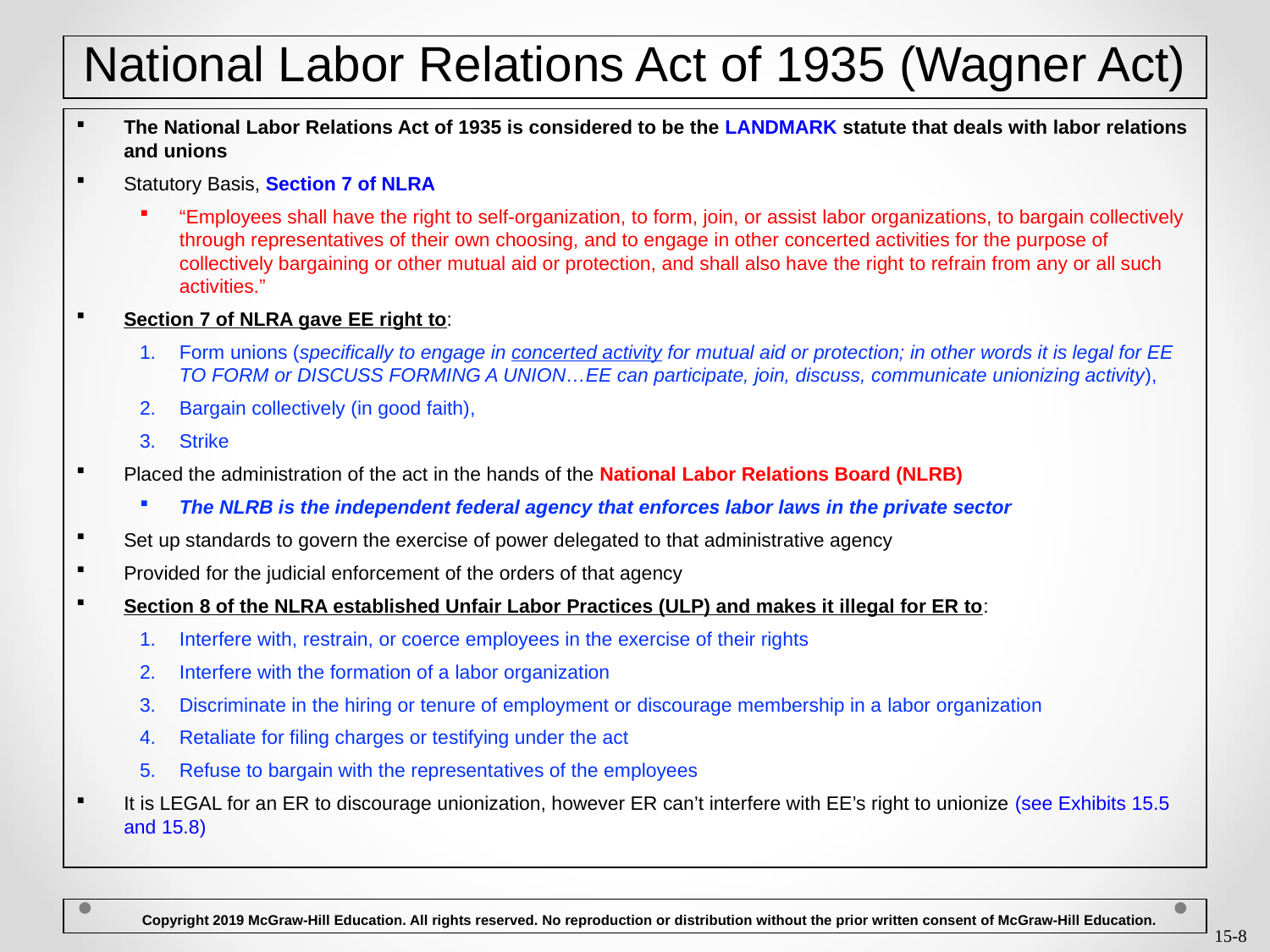

# National Labor Relations Act of 1935 (Wagner Act)
The National Labor Relations Act of 1935 is considered to be the LANDMARK statute that deals with labor relations and unions
Statutory Basis, Section 7 of NLRA
“Employees shall have the right to self-organization, to form, join, or assist labor organizations, to bargain collectively through representatives of their own choosing, and to engage in other concerted activities for the purpose of collectively bargaining or other mutual aid or protection, and shall also have the right to refrain from any or all such activities.”
Section 7 of NLRA gave EE right to:
Form unions (specifically to engage in concerted activity for mutual aid or protection; in other words it is legal for EE TO FORM or DISCUSS FORMING A UNION…EE can participate, join, discuss, communicate unionizing activity),
Bargain collectively (in good faith),
Strike
Placed the administration of the act in the hands of the National Labor Relations Board (NLRB)
The NLRB is the independent federal agency that enforces labor laws in the private sector
Set up standards to govern the exercise of power delegated to that administrative agency
Provided for the judicial enforcement of the orders of that agency
Section 8 of the NLRA established Unfair Labor Practices (ULP) and makes it illegal for ER to:
Interfere with, restrain, or coerce employees in the exercise of their rights
Interfere with the formation of a labor organization
Discriminate in the hiring or tenure of employment or discourage membership in a labor organization
Retaliate for filing charges or testifying under the act
Refuse to bargain with the representatives of the employees
It is LEGAL for an ER to discourage unionization, however ER can’t interfere with EE’s right to unionize (see Exhibits 15.5 and 15.8)
            Copyright 2019 McGraw-Hill Education. All rights reserved. No reproduction or distribution without the prior written consent of McGraw-Hill Education.